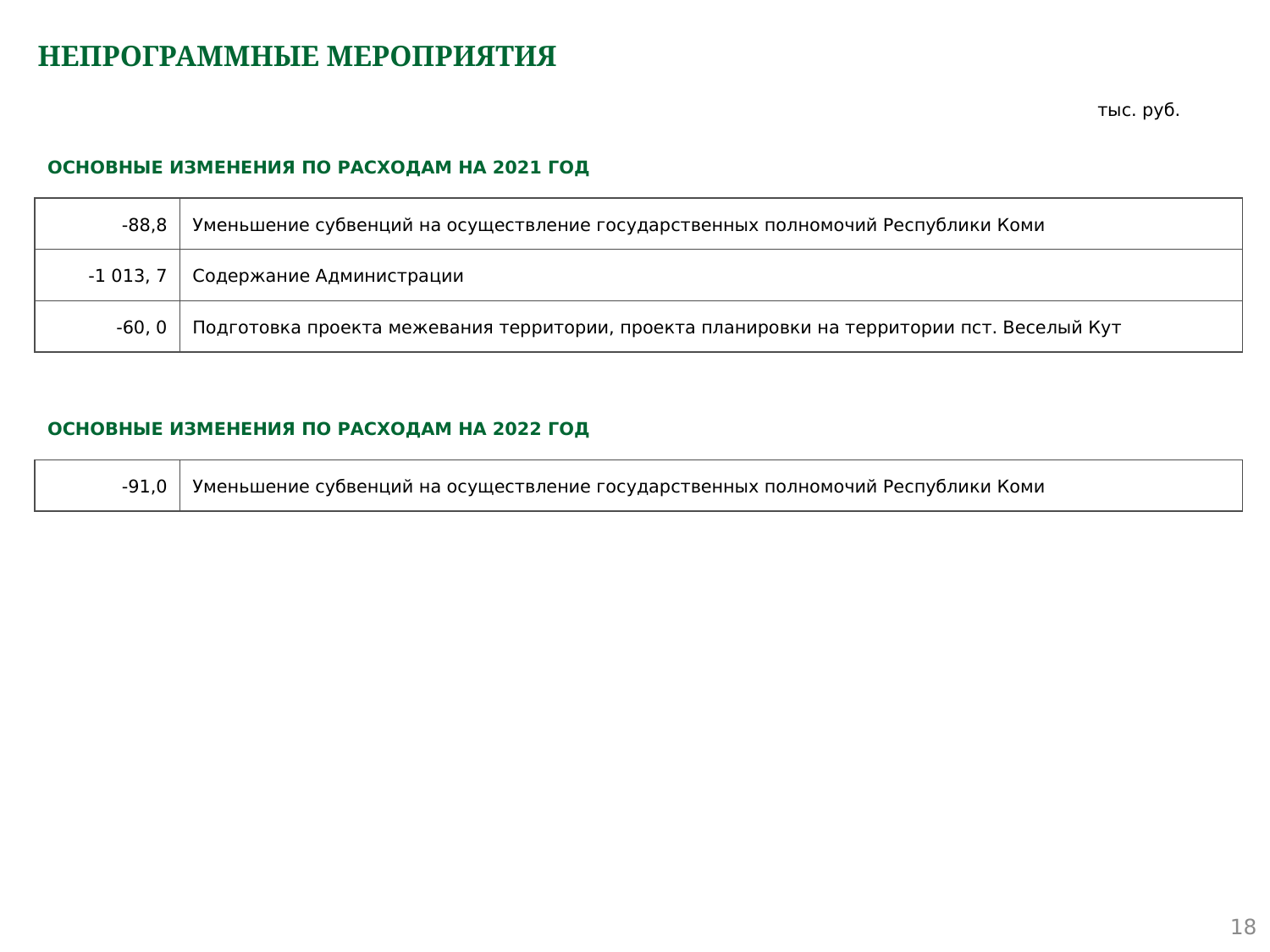

# НЕПРОГРАММНЫЕ МЕРОПРИЯТИЯ
тыс. руб.
ОСНОВНЫЕ ИЗМЕНЕНИЯ ПО РАСХОДАМ НА 2021 ГОД
| -88,8 | Уменьшение субвенций на осуществление государственных полномочий Республики Коми |
| --- | --- |
| -1 013, 7 | Содержание Администрации |
| -60, 0 | Подготовка проекта межевания территории, проекта планировки на территории пст. Веселый Кут |
ОСНОВНЫЕ ИЗМЕНЕНИЯ ПО РАСХОДАМ НА 2022 ГОД
| -91,0 | Уменьшение субвенций на осуществление государственных полномочий Республики Коми |
| --- | --- |
18